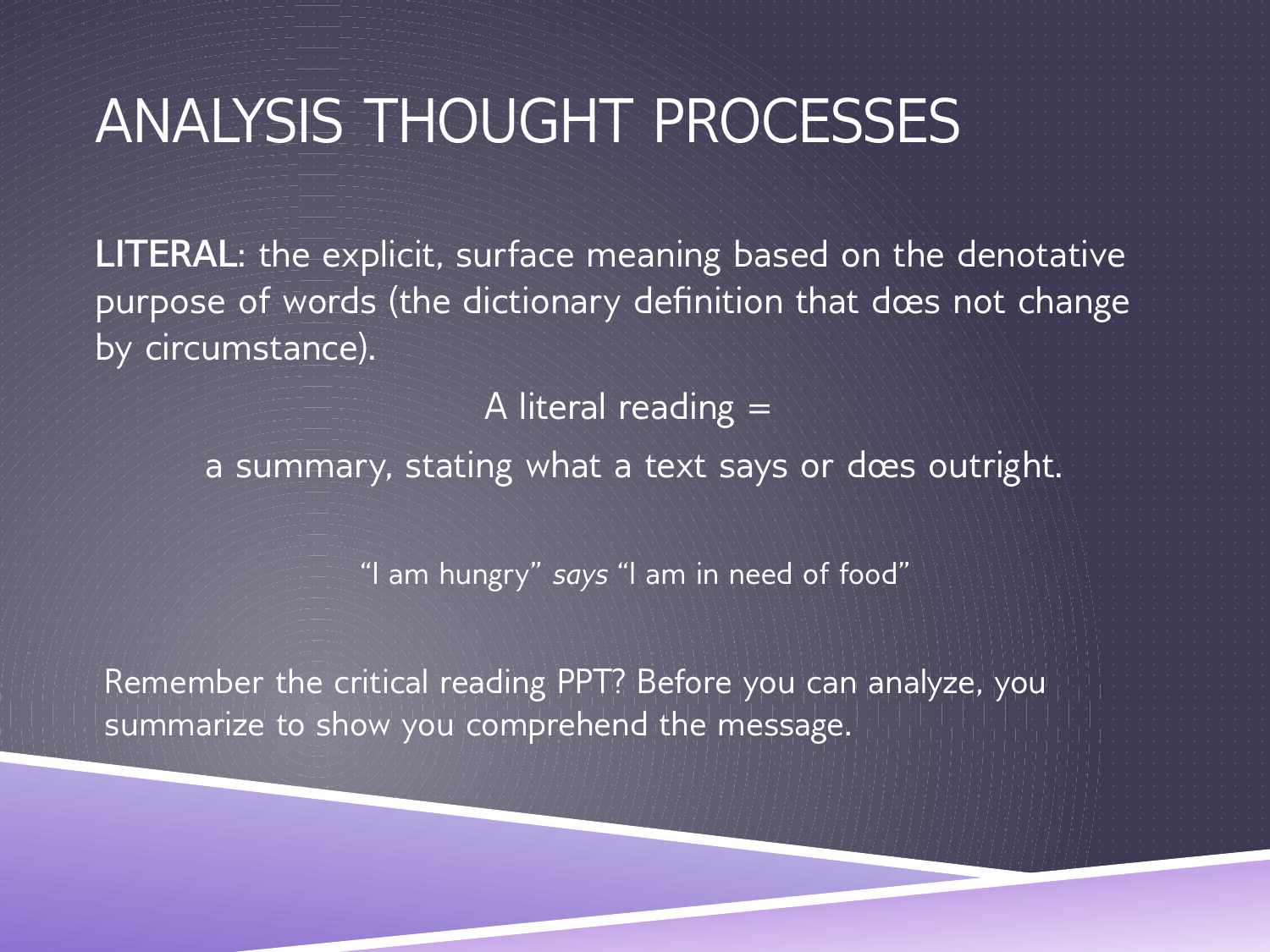

# Analysis thought processes
LITERAL: the explicit, surface meaning based on the denotative purpose of words (the dictionary definition that does not change by circumstance).
A literal reading =
a summary, stating what a text says or does outright.

“I am hungry” says “I am in need of food”

Remember the critical reading PPT? Before you can analyze, you summarize to show you comprehend the message.